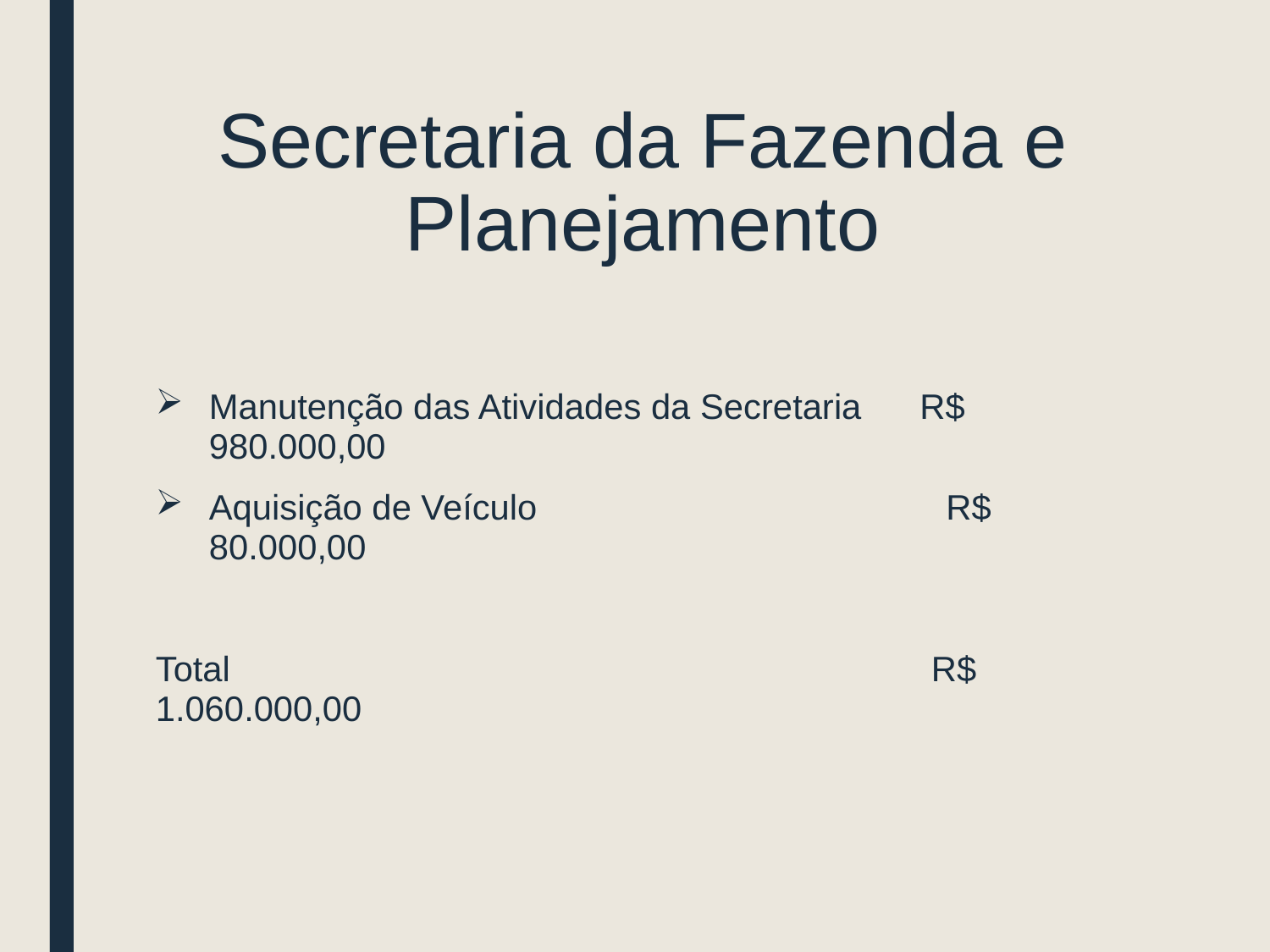

# Secretaria da Fazenda e Planejamento

Manutenção das Atividades da Secretaria      R$ 980.000,00
Aquisição de Veículo                                          R$ 80.000,00

Total                                                                        R$ 1.060.000,00